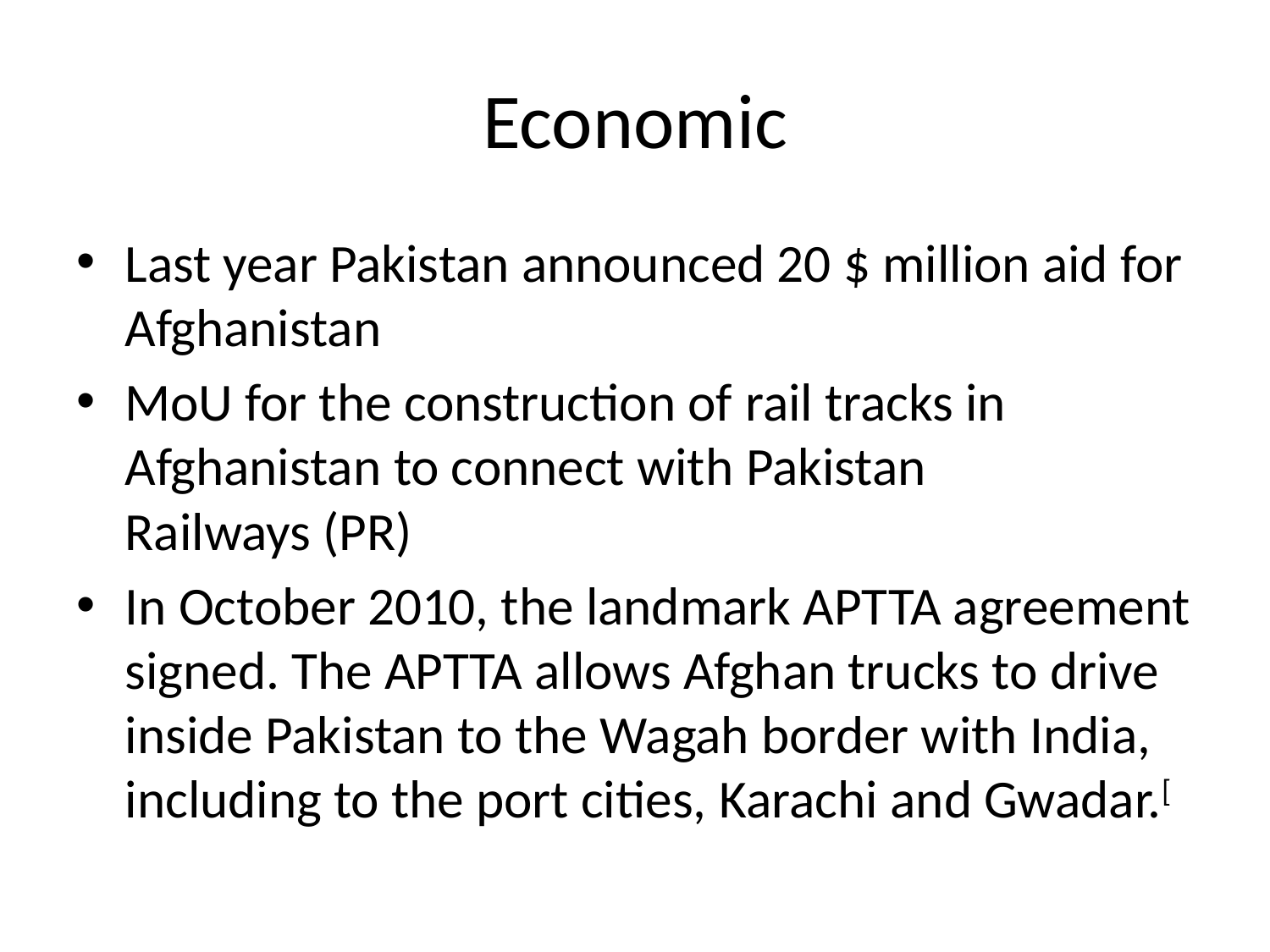

# Economic
Last year Pakistan announced 20 $ million aid for Afghanistan
MoU for the construction of rail tracks in Afghanistan to connect with Pakistan Railways (PR)
In October 2010, the landmark APTTA agreement signed. The APTTA allows Afghan trucks to drive inside Pakistan to the Wagah border with India, including to the port cities, Karachi and Gwadar.[